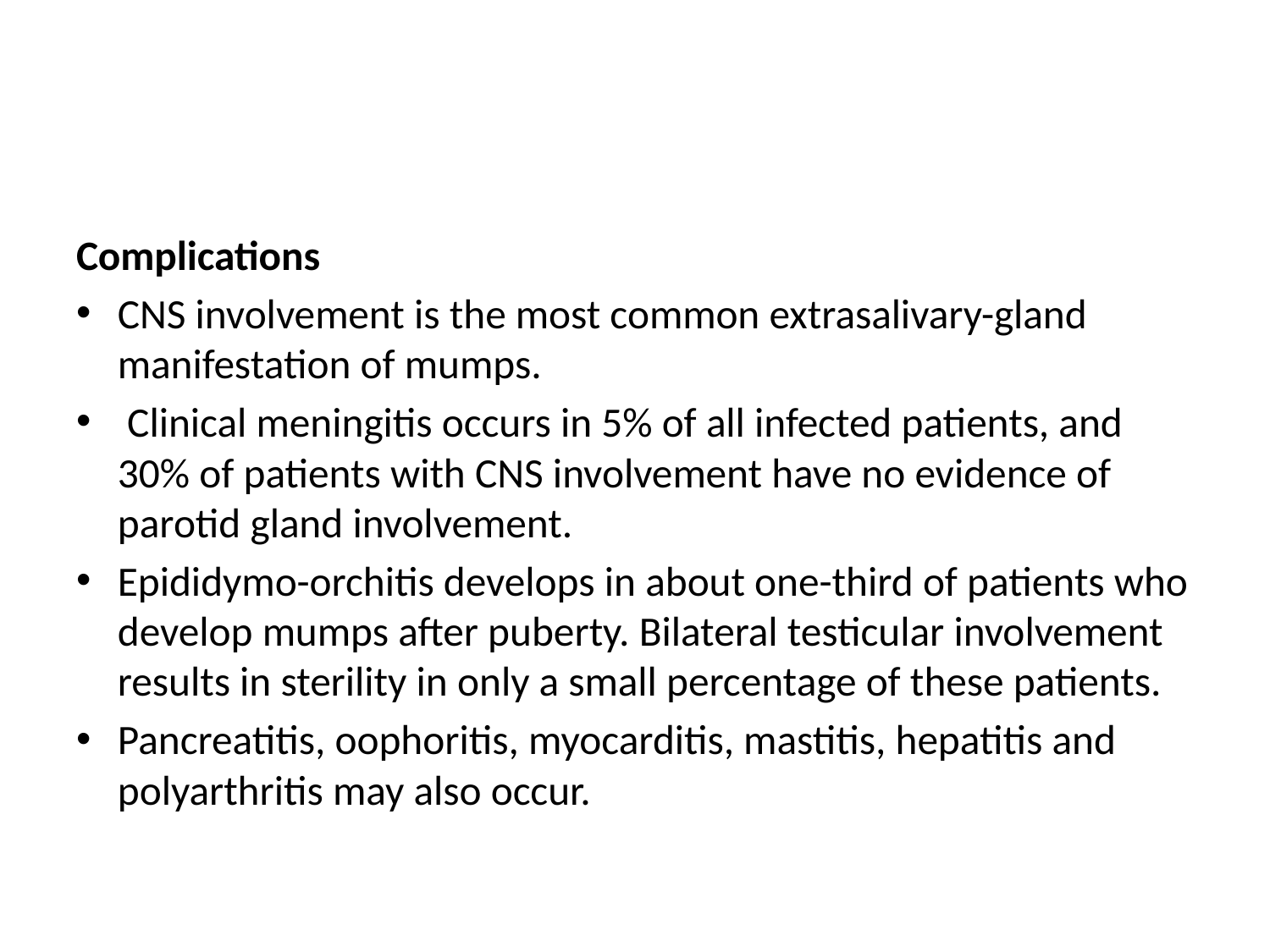

#
Complications
CNS involvement is the most common extrasalivary-gland manifestation of mumps.
 Clinical meningitis occurs in 5% of all infected patients, and 30% of patients with CNS involvement have no evidence of parotid gland involvement.
Epididymo-orchitis develops in about one-third of patients who develop mumps after puberty. Bilateral testicular involvement results in sterility in only a small percentage of these patients.
Pancreatitis, oophoritis, myocarditis, mastitis, hepatitis and polyarthritis may also occur.